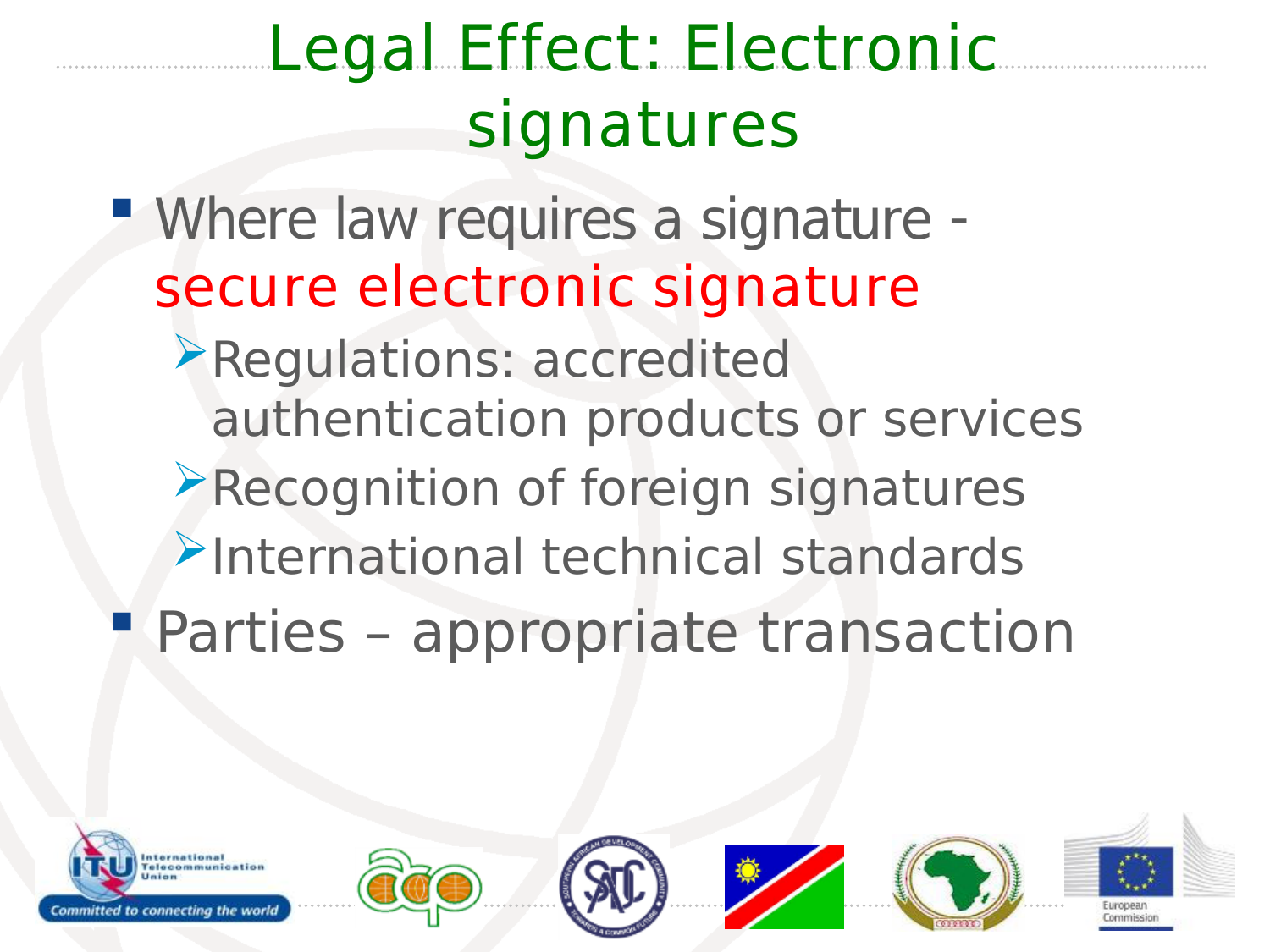

# Legal Effect: Electronic signatures
Where law requires a signature - secure electronic signature
Regulations: accredited authentication products or services
Recognition of foreign signatures
International technical standards
Parties – appropriate transaction